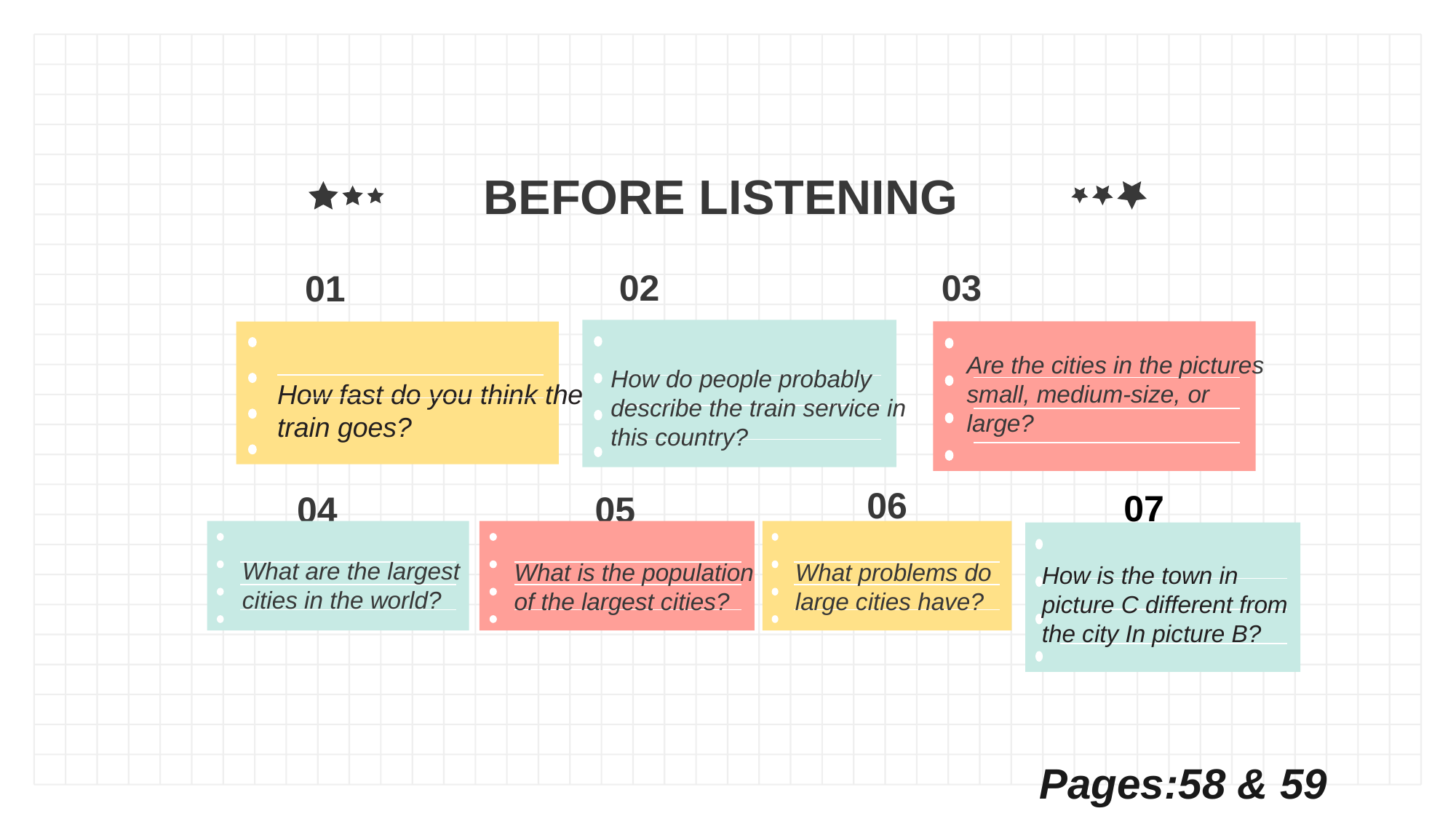

# BEFORE LISTENING

02
03
01

Are the cities in the pictures small, medium-size, or large?
How fast do you think the train goes?
How do people probably describe the train service in this country?
07
06
04
05

What are the largest cities in the world?
What is the population of the largest cities?
What problems do large cities have?
How is the town in picture C different from the city In picture B?
Pages:58 & 59